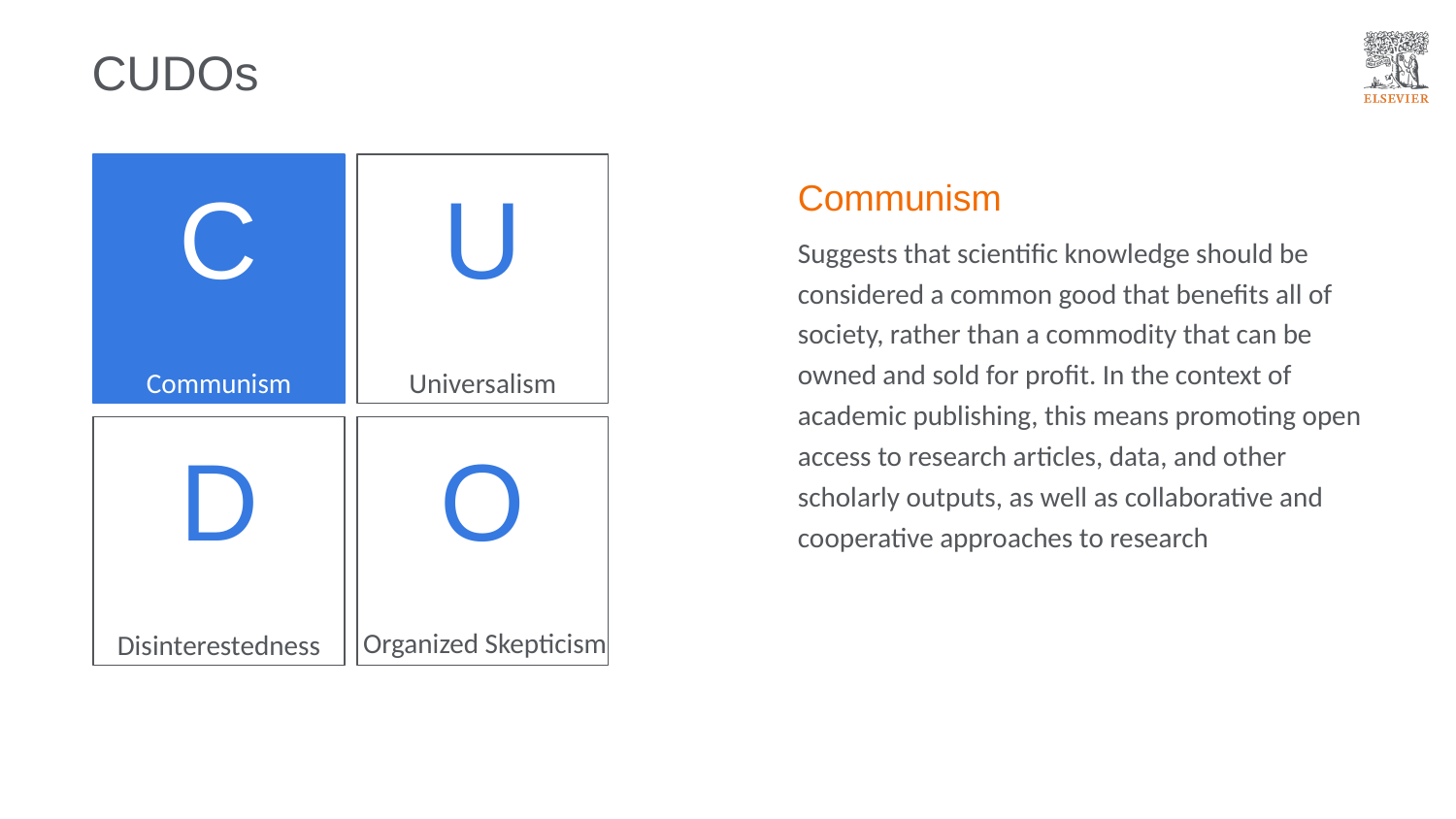

# CUDOs

Communism
Suggests that scientific knowledge should be considered a common good that benefits all of society, rather than a commodity that can be owned and sold for profit. In the context of academic publishing, this means promoting open access to research articles, data, and other scholarly outputs, as well as collaborative and cooperative approaches to research
C
U
Communism
Universalism

D
O
Organized Skepticism
Disinterestedness